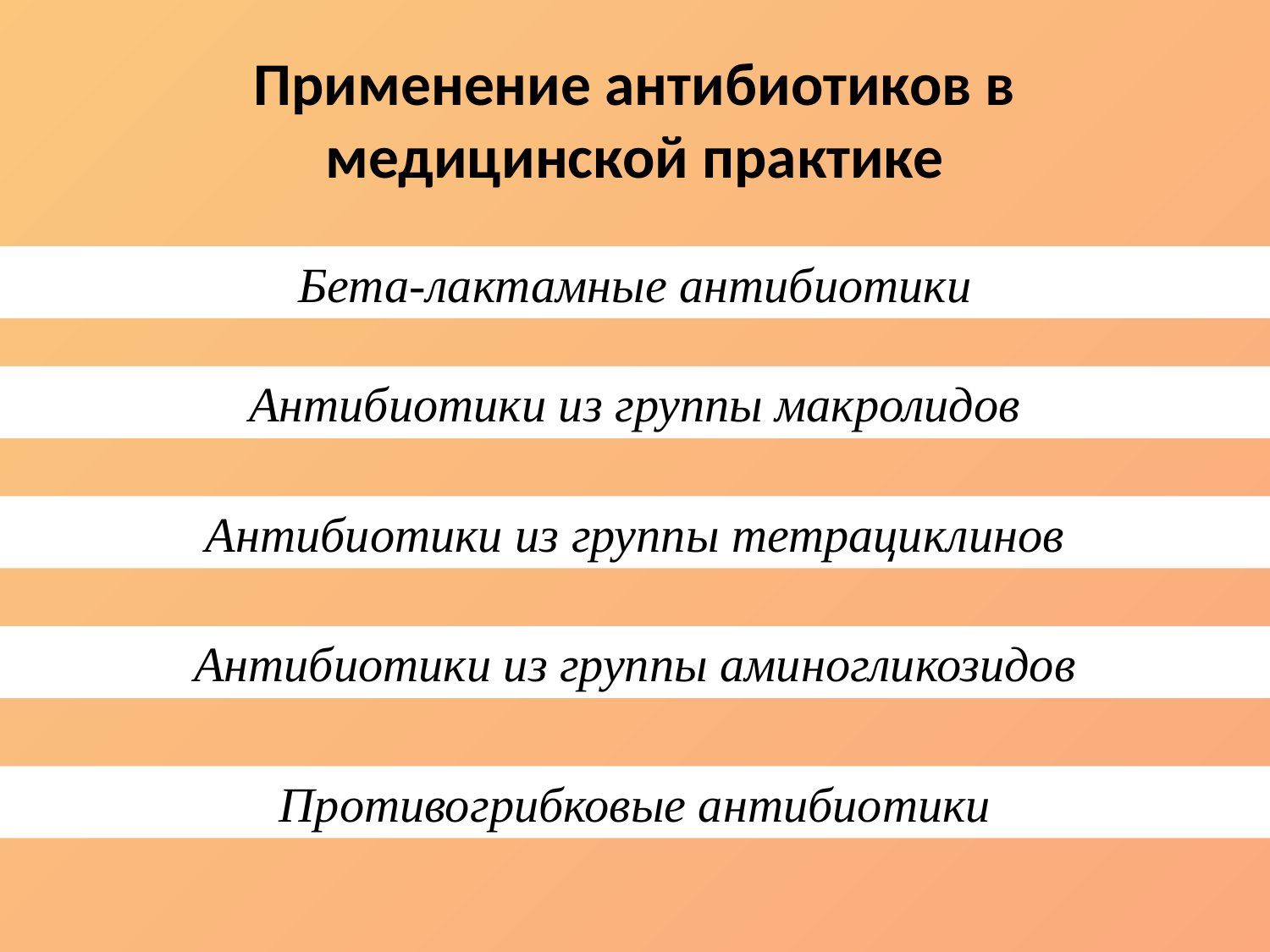

# Применение антибиотиков в медицинской практике
Бета-лактамные антибиотики
Антибиотики из группы макролидов
Антибиотики из группы тетрациклинов
Антибиотики из группы аминогликозидов
Противогрибковые антибиотики